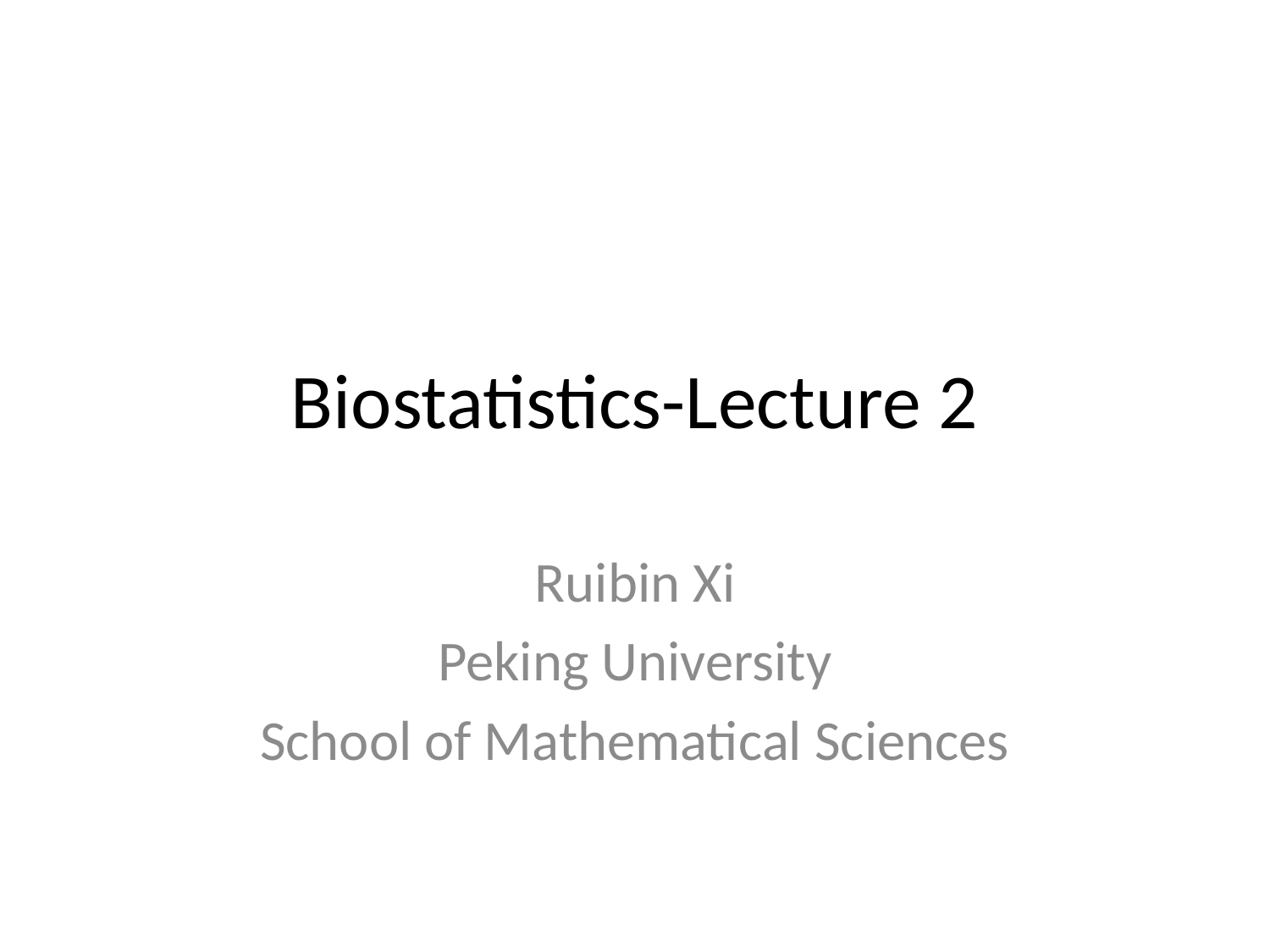

# Biostatistics-Lecture 2
Ruibin Xi
Peking University
School of Mathematical Sciences